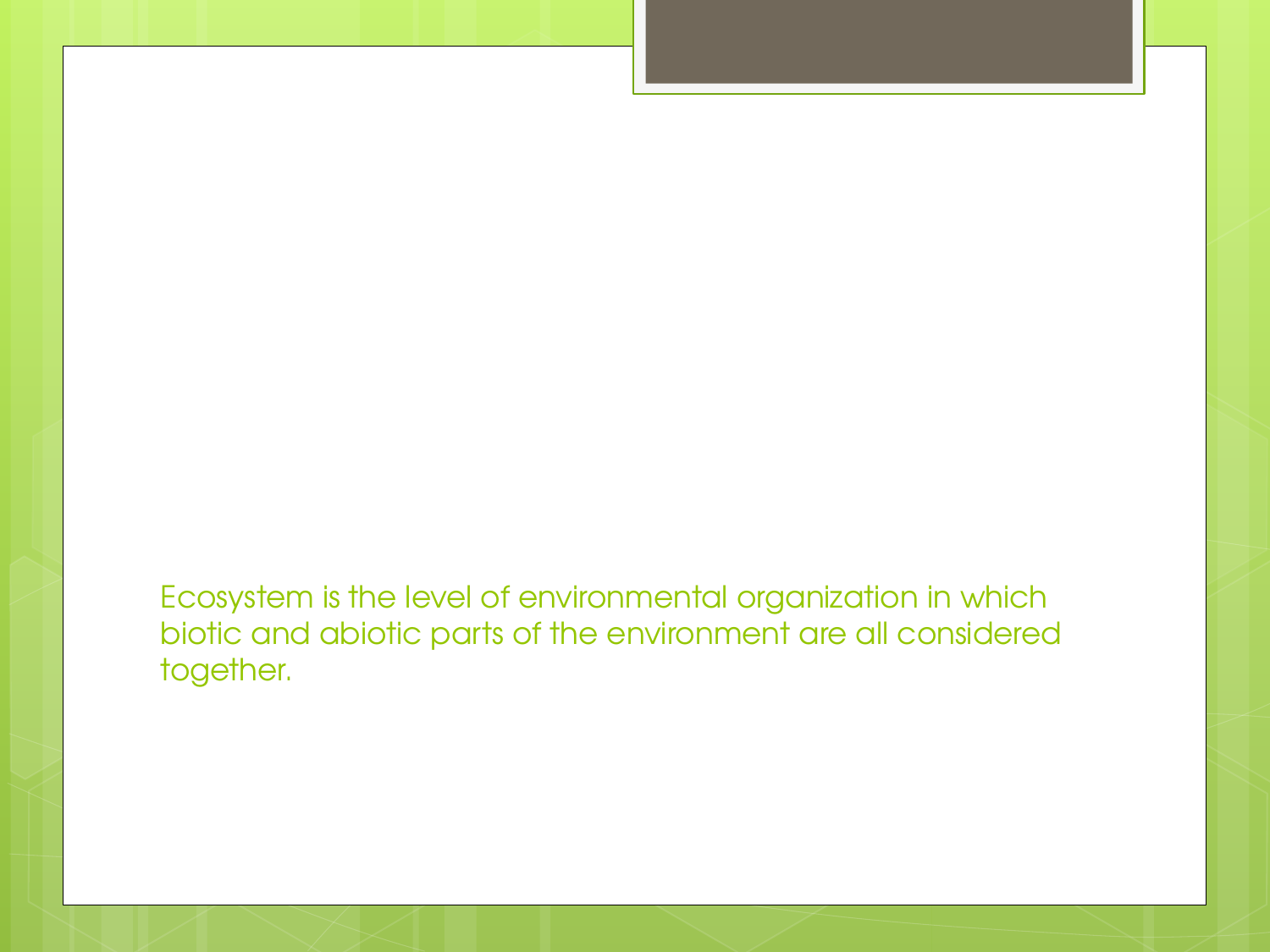

# Ecosystem is the level of environmental organization in which biotic and abiotic parts of the environment are all considered together.